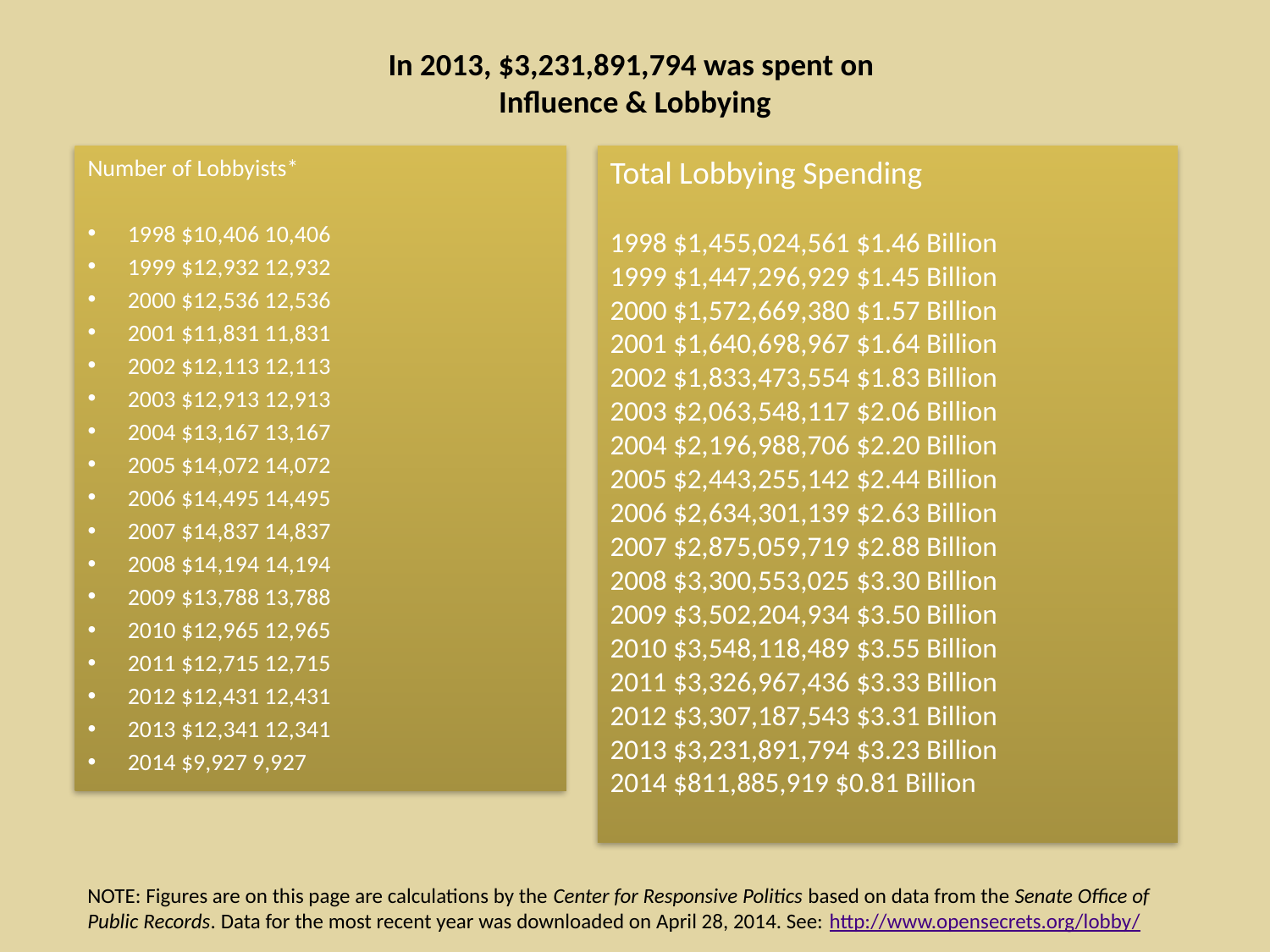

# In 2013, $3,231,891,794 was spent on Influence & Lobbying
Number of Lobbyists*

1998 $10,406 10,406
1999 $12,932 12,932
2000 $12,536 12,536
2001 $11,831 11,831
2002 $12,113 12,113
2003 $12,913 12,913
2004 $13,167 13,167
2005 $14,072 14,072
2006 $14,495 14,495
2007 $14,837 14,837
2008 $14,194 14,194
2009 $13,788 13,788
2010 $12,965 12,965
2011 $12,715 12,715
2012 $12,431 12,431
2013 $12,341 12,341
2014 $9,927 9,927

Total Lobbying Spending

1998 $1,455,024,561 $1.46 Billion
1999 $1,447,296,929 $1.45 Billion
2000 $1,572,669,380 $1.57 Billion
2001 $1,640,698,967 $1.64 Billion
2002 $1,833,473,554 $1.83 Billion
2003 $2,063,548,117 $2.06 Billion
2004 $2,196,988,706 $2.20 Billion
2005 $2,443,255,142 $2.44 Billion
2006 $2,634,301,139 $2.63 Billion
2007 $2,875,059,719 $2.88 Billion
2008 $3,300,553,025 $3.30 Billion
2009 $3,502,204,934 $3.50 Billion
2010 $3,548,118,489 $3.55 Billion
2011 $3,326,967,436 $3.33 Billion
2012 $3,307,187,543 $3.31 Billion
2013 $3,231,891,794 $3.23 Billion
2014 $811,885,919 $0.81 Billion

NOTE: Figures are on this page are calculations by the Center for Responsive Politics based on data from the Senate Office of Public Records. Data for the most recent year was downloaded on April 28, 2014. See: http://www.opensecrets.org/lobby/